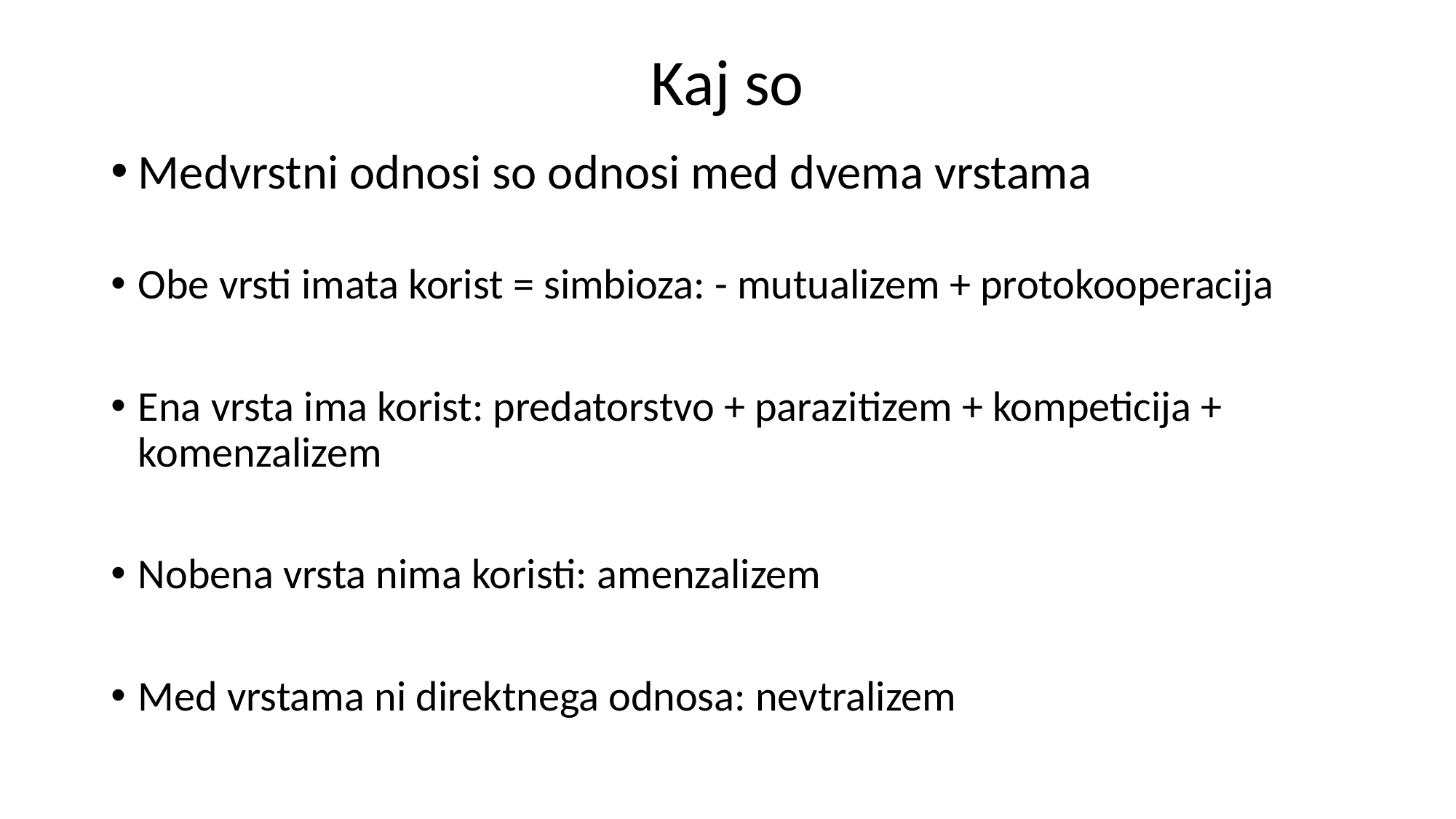

# Kaj so
Medvrstni odnosi so odnosi med dvema vrstama

Obe vrsti imata korist = simbioza: - mutualizem + protokooperacija

Ena vrsta ima korist: predatorstvo + parazitizem + kompeticija + komenzalizem

Nobena vrsta nima koristi: amenzalizem

Med vrstama ni direktnega odnosa: nevtralizem